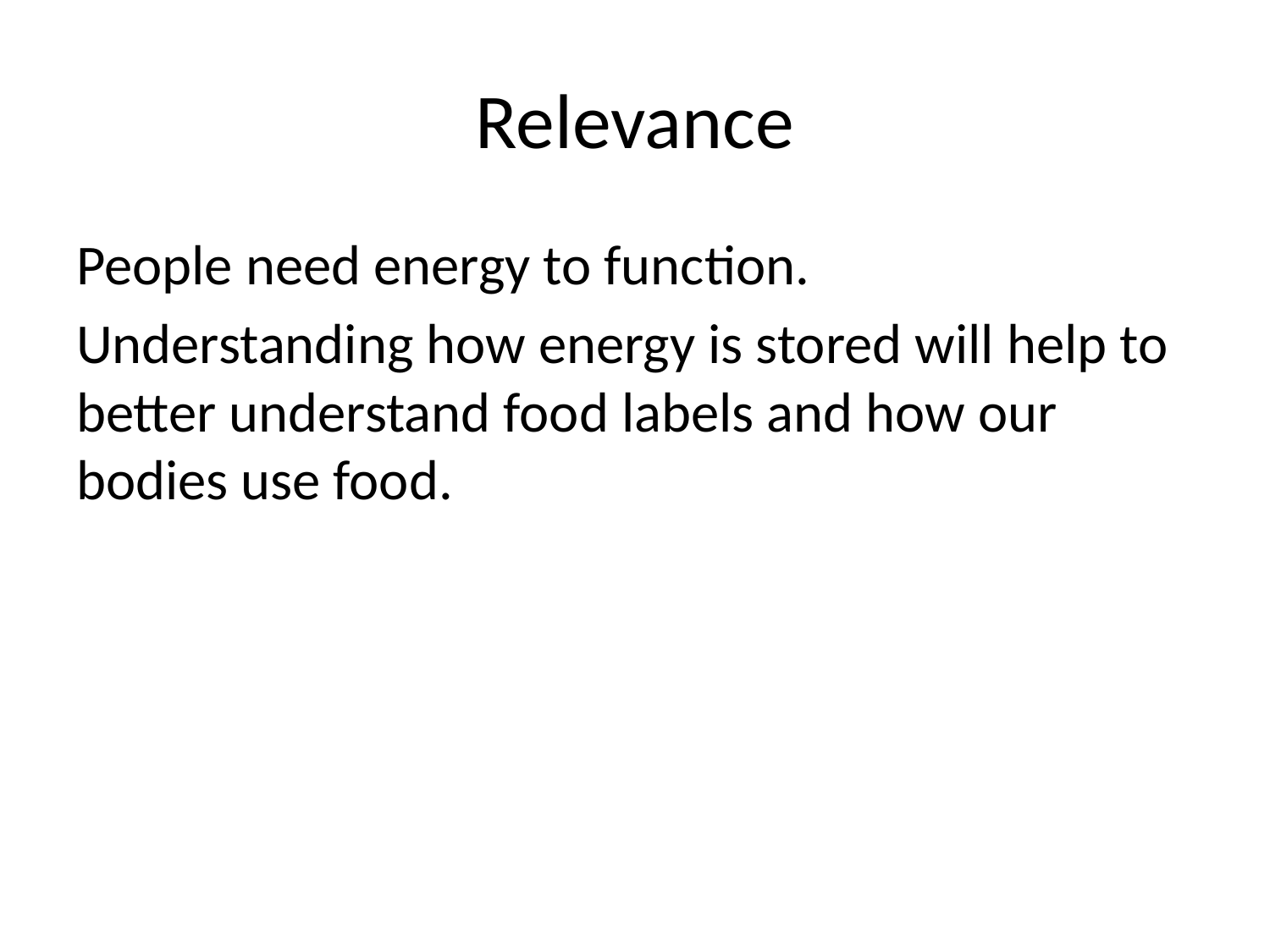

# Relevance
People need energy to function.
Understanding how energy is stored will help to better understand food labels and how our bodies use food.